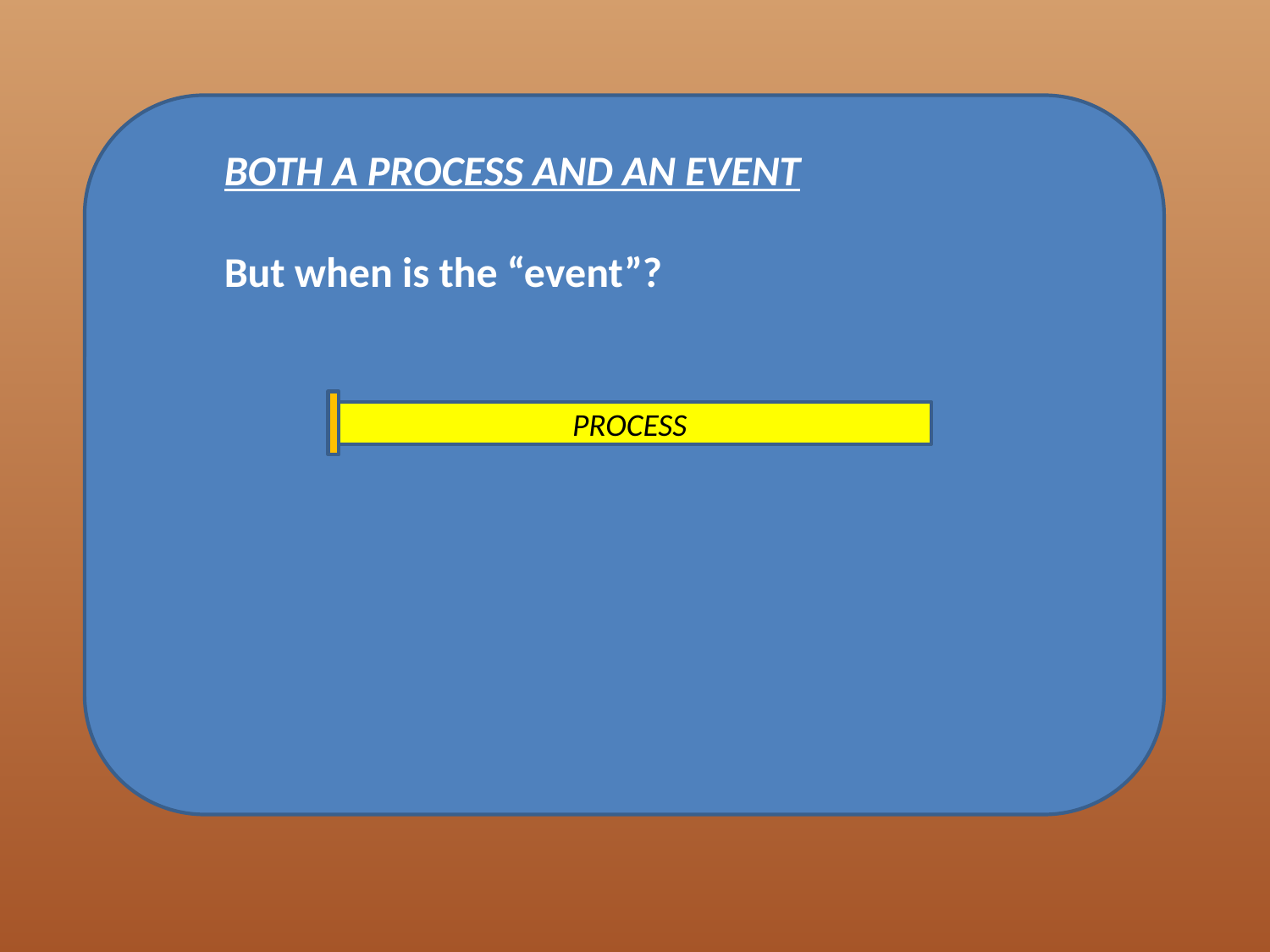

BOTH A PROCESS AND AN EVENT

But when is the “event”?

PROCESS